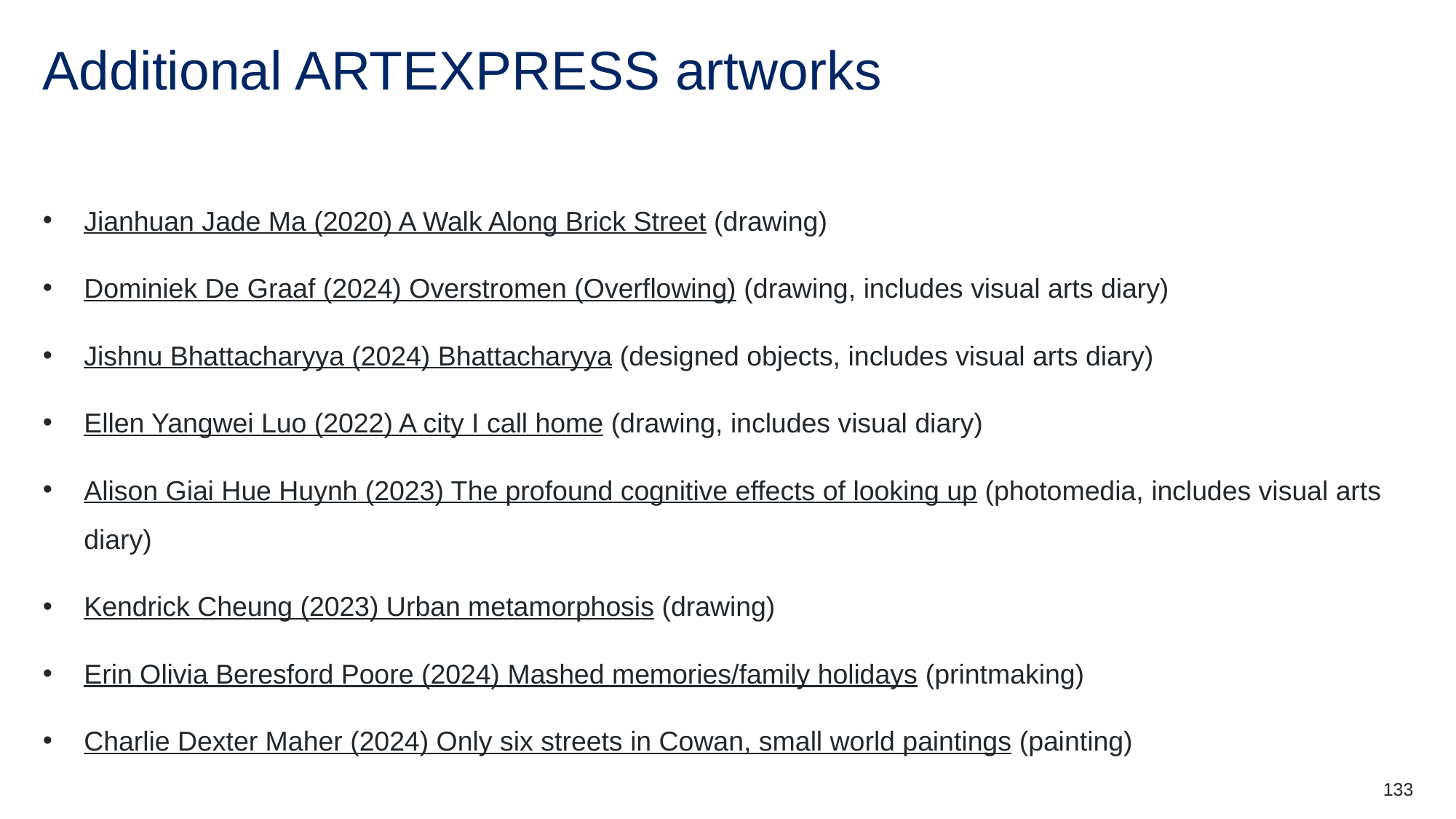

# Additional ARTEXPRESS artworks
Jianhuan Jade Ma (2020) A Walk Along Brick Street (drawing)
Dominiek De Graaf (2024) Overstromen (Overflowing) (drawing, includes visual arts diary)
Jishnu Bhattacharyya (2024) Bhattacharyya (designed objects, includes visual arts diary)
Ellen Yangwei Luo (2022) A city I call home (drawing, includes visual diary)
Alison Giai Hue Huynh (2023) The profound cognitive effects of looking up (photomedia, includes visual arts diary)
Kendrick Cheung (2023) Urban metamorphosis (drawing)
Erin Olivia Beresford Poore (2024) Mashed memories/family holidays (printmaking)
Charlie Dexter Maher (2024) Only six streets in Cowan, small world paintings (painting)
133